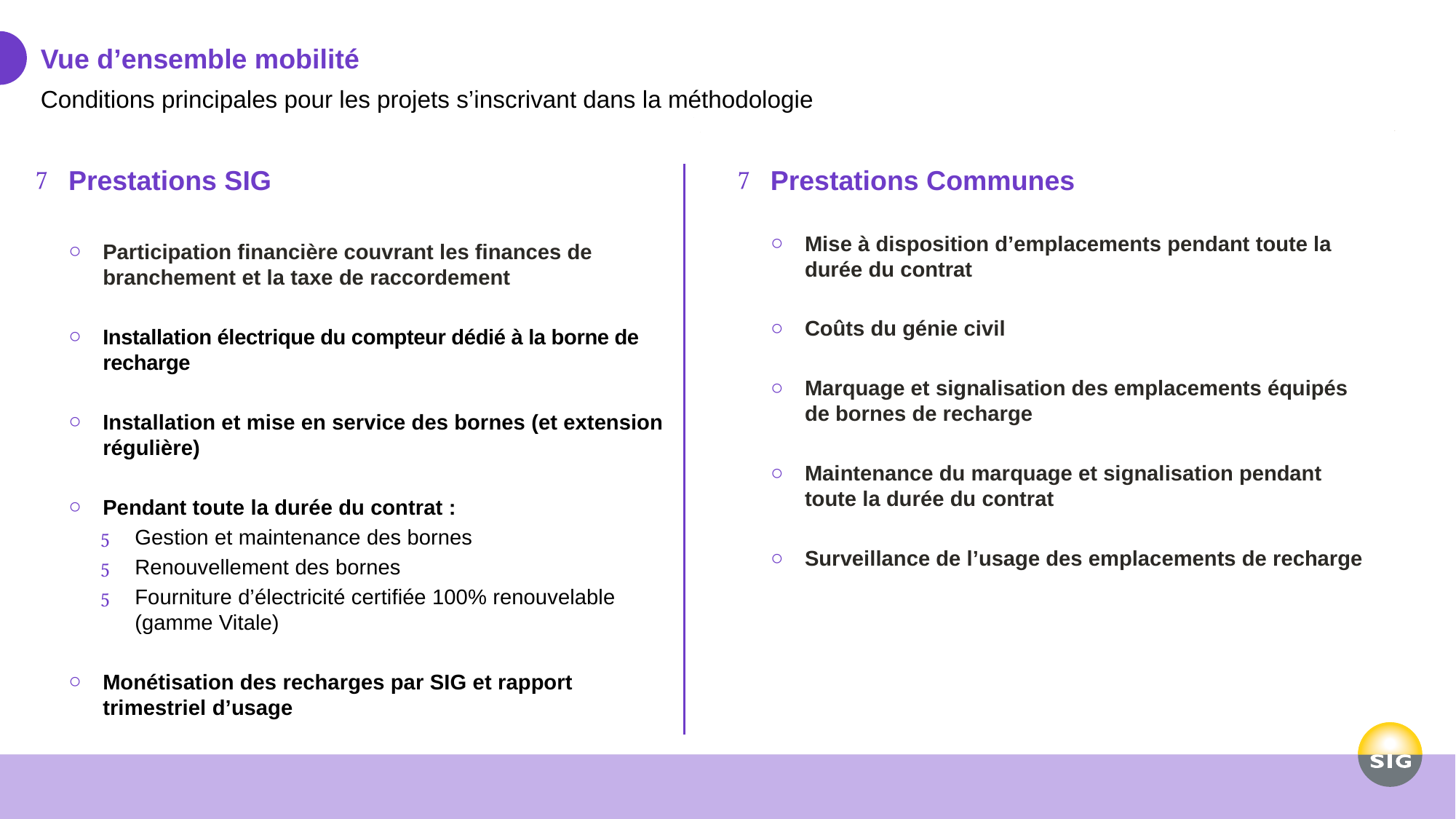

# Vue d’ensemble mobilité
Conditions principales pour les projets s’inscrivant dans la méthodologie

Prestations SIG

Participation financière couvrant les finances de branchement et la taxe de raccordement

Installation électrique du compteur dédié à la borne de recharge

Installation et mise en service des bornes (et extension régulière)

Pendant toute la durée du contrat :
Gestion et maintenance des bornes
Renouvellement des bornes
Fourniture d’électricité certifiée 100% renouvelable (gamme Vitale)

Monétisation des recharges par SIG et rapport trimestriel d’usage

Prestations Communes

Mise à disposition d’emplacements pendant toute la durée du contrat

Coûts du génie civil

Marquage et signalisation des emplacements équipés de bornes de recharge

Maintenance du marquage et signalisation pendant toute la durée du contrat

Surveillance de l’usage des emplacements de recharge